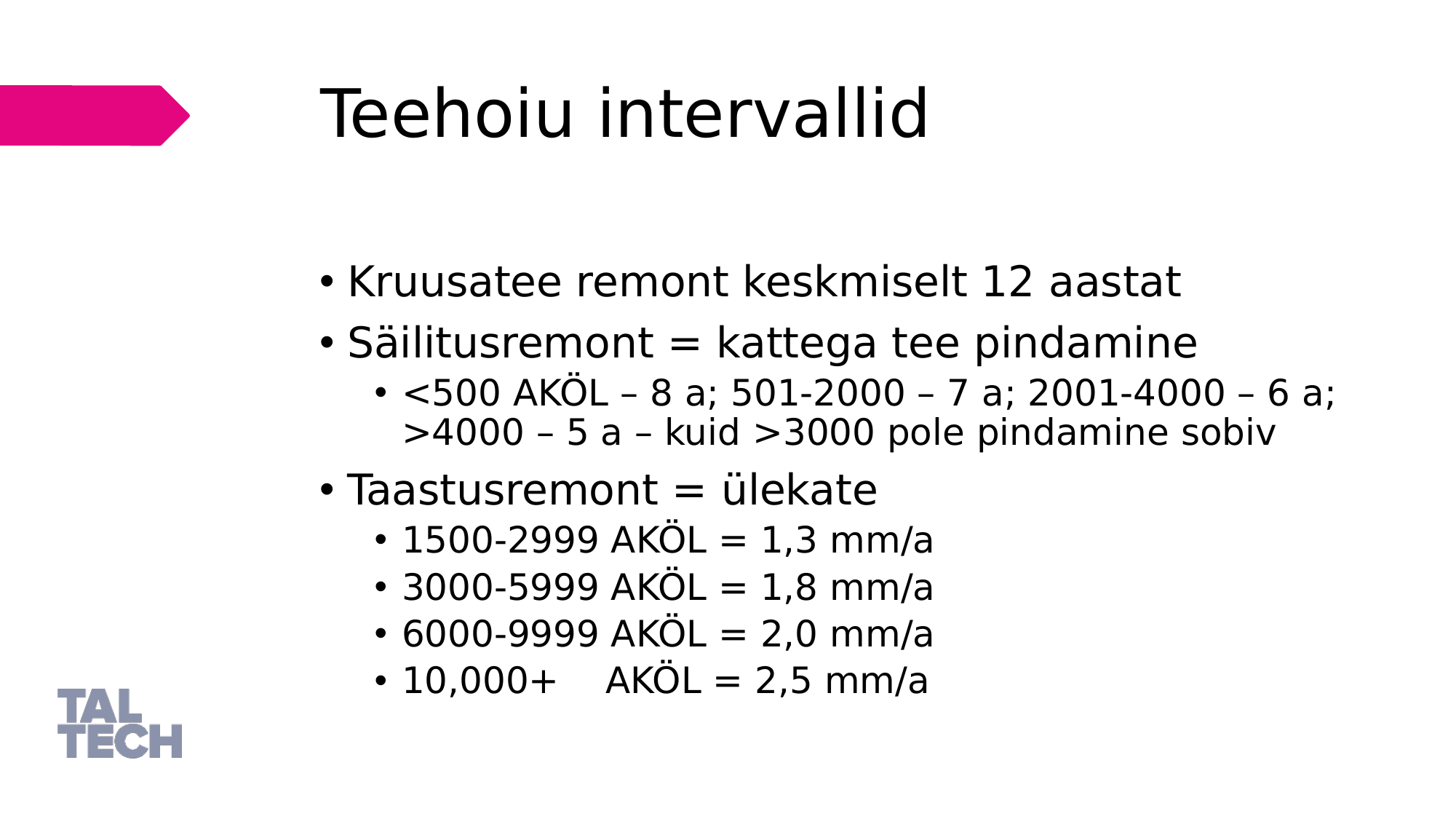

10/7/2025
# Teehoiu intervallid
Kruusatee remont keskmiselt 12 aastat
Säilitusremont = kattega tee pindamine
<500 AKÖL – 8 a; 501-2000 – 7 a; 2001-4000 – 6 a; >4000 – 5 a – kuid >3000 pole pindamine sobiv
Taastusremont = ülekate
1500-2999 AKÖL = 1,3 mm/a
3000-5999 AKÖL = 1,8 mm/a
6000-9999 AKÖL = 2,0 mm/a
10,000+    AKÖL = 2,5 mm/a